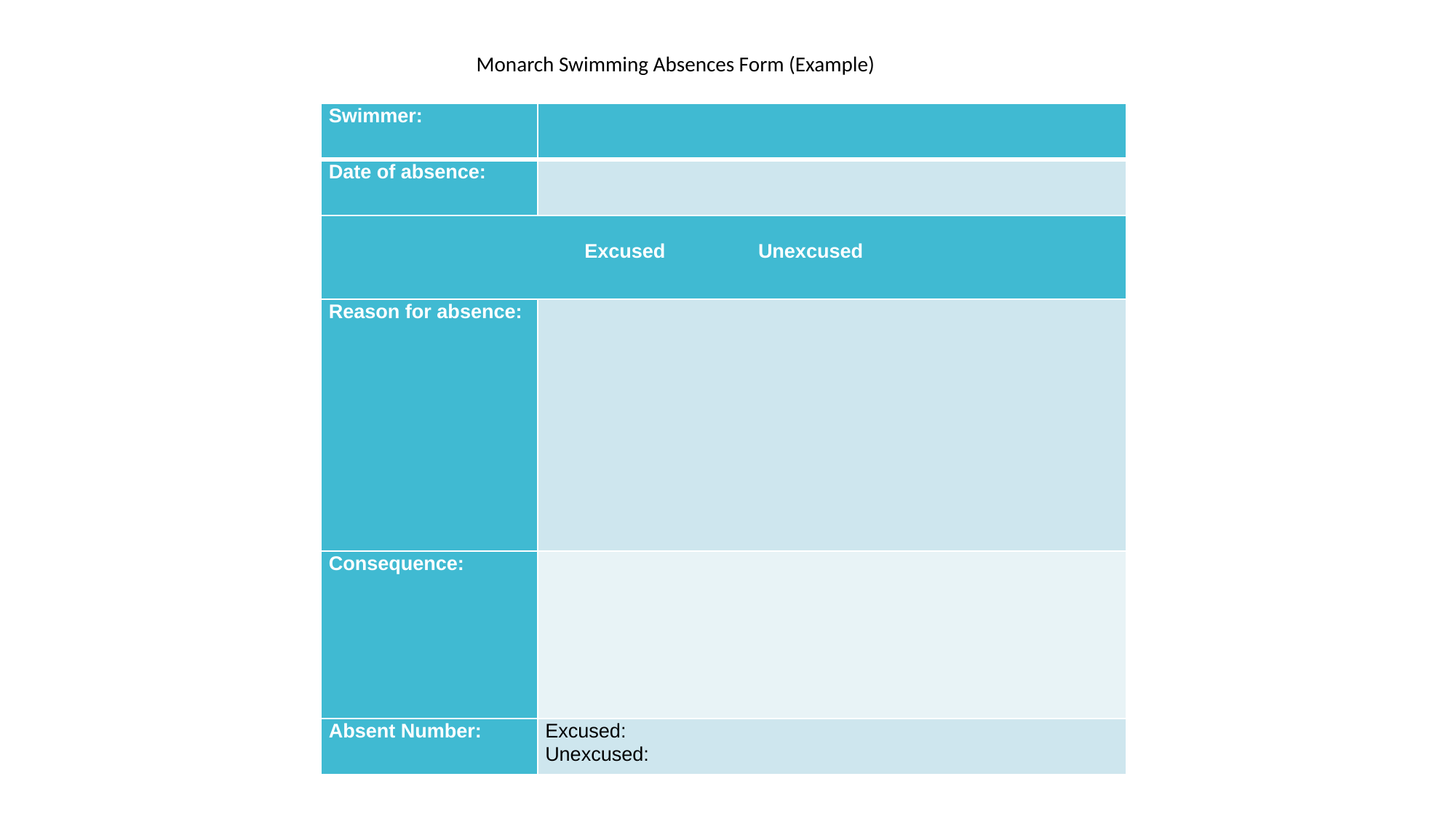

Monarch Swimming Absences Form (Example)
| Swimmer: |  |
| --- | --- |
| Date of absence: |  |
| Excused Unexcused |  |
| Reason for absence: |  |
| Consequence: |  |
| Absent Number: | Excused: Unexcused: |